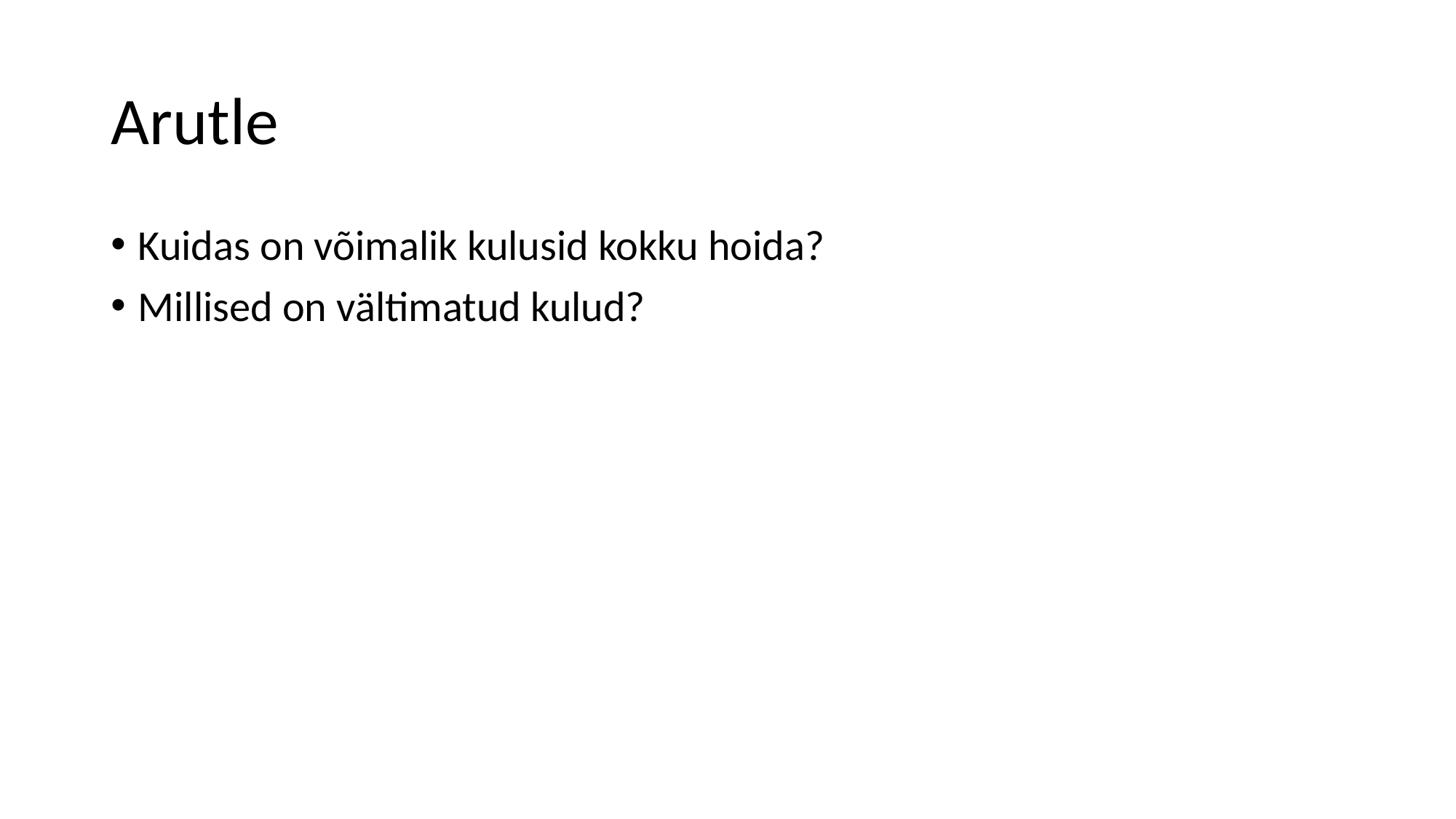

# Arutle
Kuidas on võimalik kulusid kokku hoida?
Millised on vältimatud kulud?